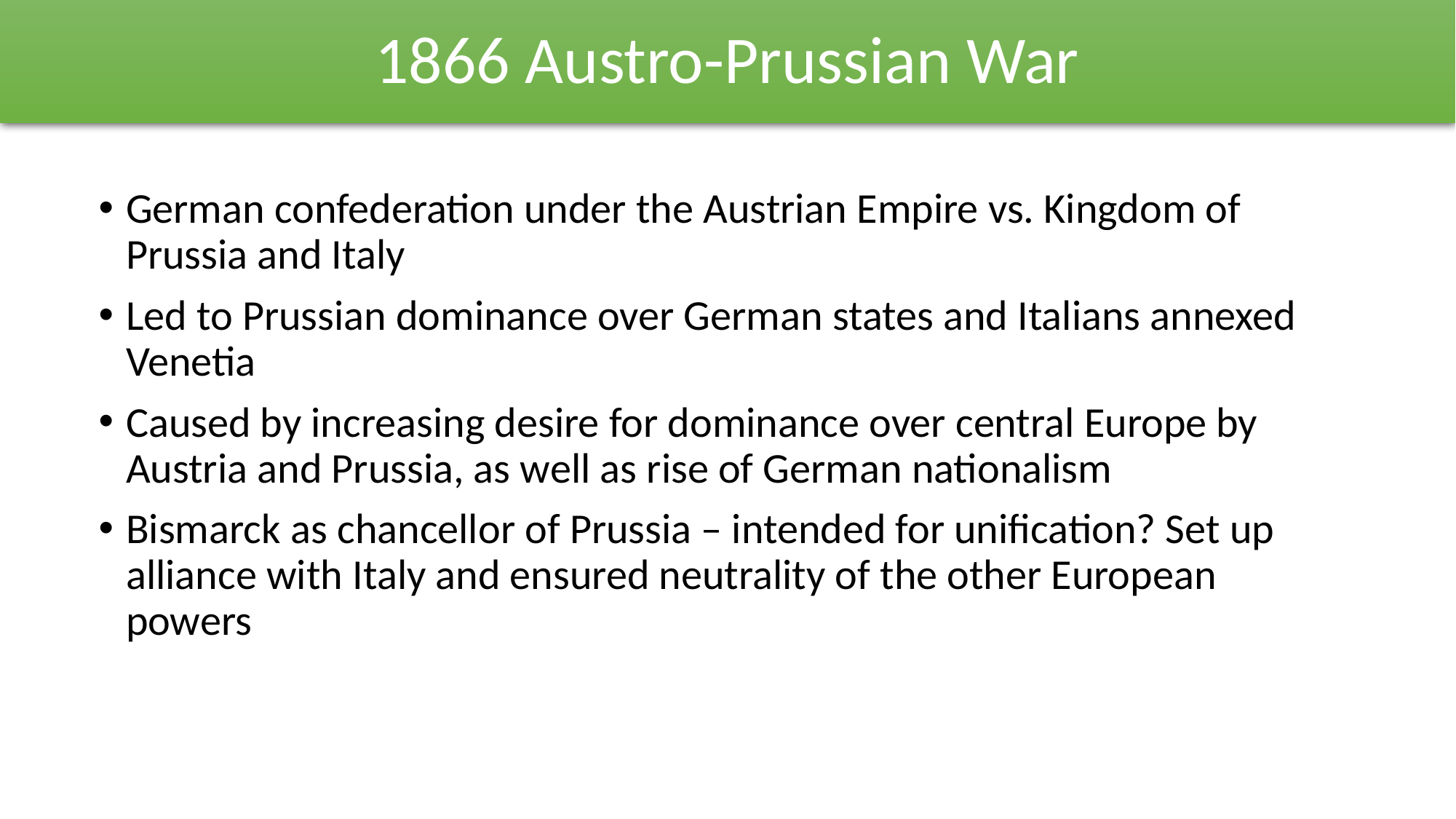

# 1866 Austro-Prussian War
German confederation under the Austrian Empire vs. Kingdom of Prussia and Italy
Led to Prussian dominance over German states and Italians annexed Venetia
Caused by increasing desire for dominance over central Europe by Austria and Prussia, as well as rise of German nationalism
Bismarck as chancellor of Prussia – intended for unification? Set up alliance with Italy and ensured neutrality of the other European powers